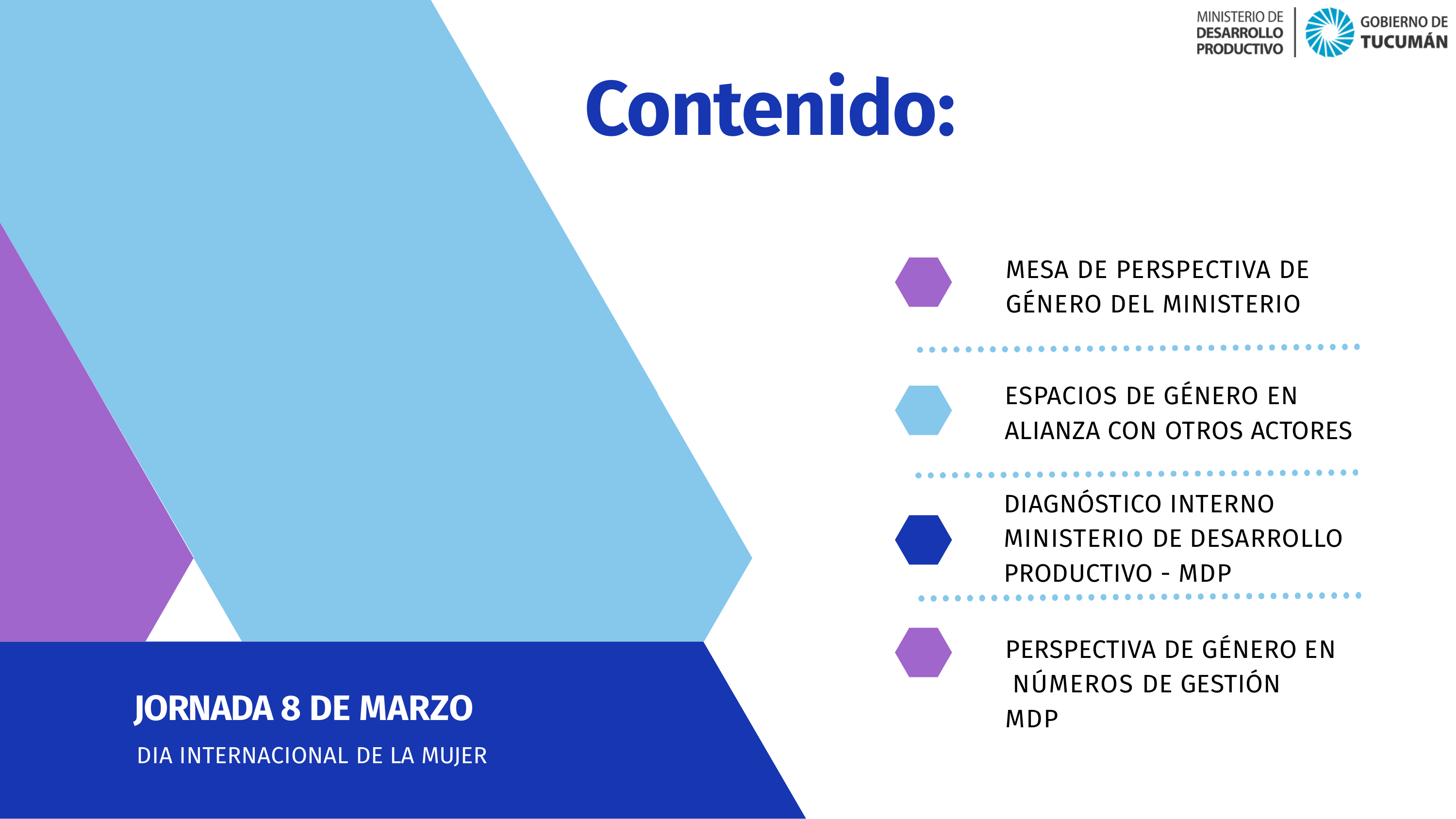

# Contenido:
MESA DE PERSPECTIVA DE GÉNERO DEL MINISTERIO

ESPACIOS DE GÉNERO EN  ALIANZA CON OTROS ACTORES

DIAGNÓSTICO INTERNO  MINISTERIO DE DESARROLLO  PRODUCTIVO - MDP

PERSPECTIVA DE GÉNERO EN  NÚMEROS DE GESTIÓN MDP

JORNADA 8 DE MARZO
DIA INTERNACIONAL DE LA MUJER